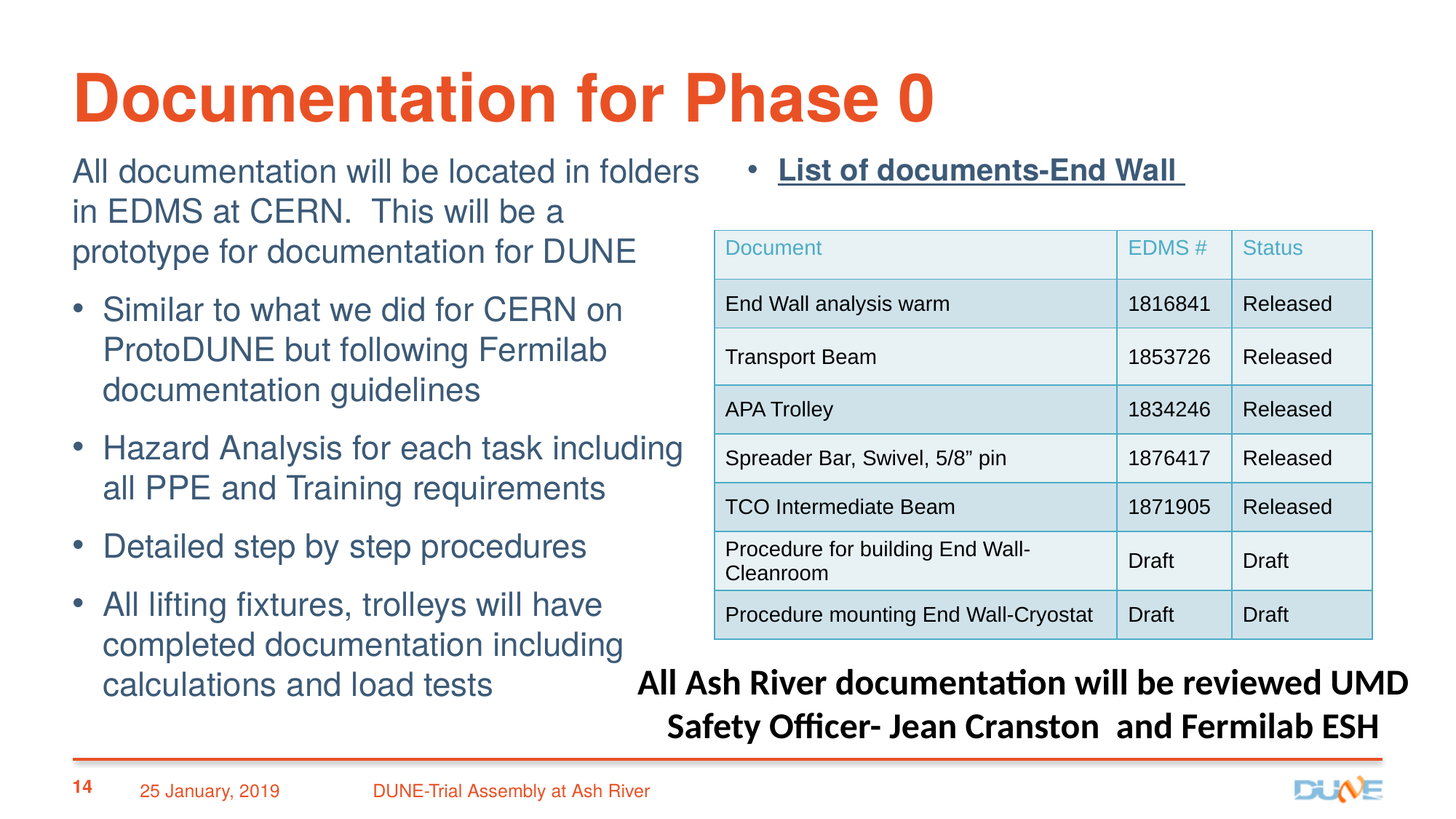

# Documentation for Phase 0
All documentation will be located in folders in EDMS at CERN.  This will be a prototype for documentation for DUNE
Similar to what we did for CERN on ProtoDUNE but following Fermilab documentation guidelines
Hazard Analysis for each task including all PPE and Training requirements
Detailed step by step procedures
All lifting fixtures, trolleys will have completed documentation including calculations and load tests
List of documents-End Wall

| Document | EDMS # | Status |
| --- | --- | --- |
| End Wall analysis warm | 1816841 | Released |
| Transport Beam | 1853726 | Released |
| APA Trolley | 1834246 | Released |
| Spreader Bar, Swivel, 5/8” pin | 1876417 | Released |
| TCO Intermediate Beam | 1871905 | Released |
| Procedure for building End Wall-Cleanroom | Draft | Draft |
| Procedure mounting End Wall-Cryostat | Draft | Draft |
All Ash River documentation will be reviewed UMD Safety Officer- Jean Cranston  and Fermilab ESH
14
25 January, 2019
DUNE-Trial Assembly at Ash River